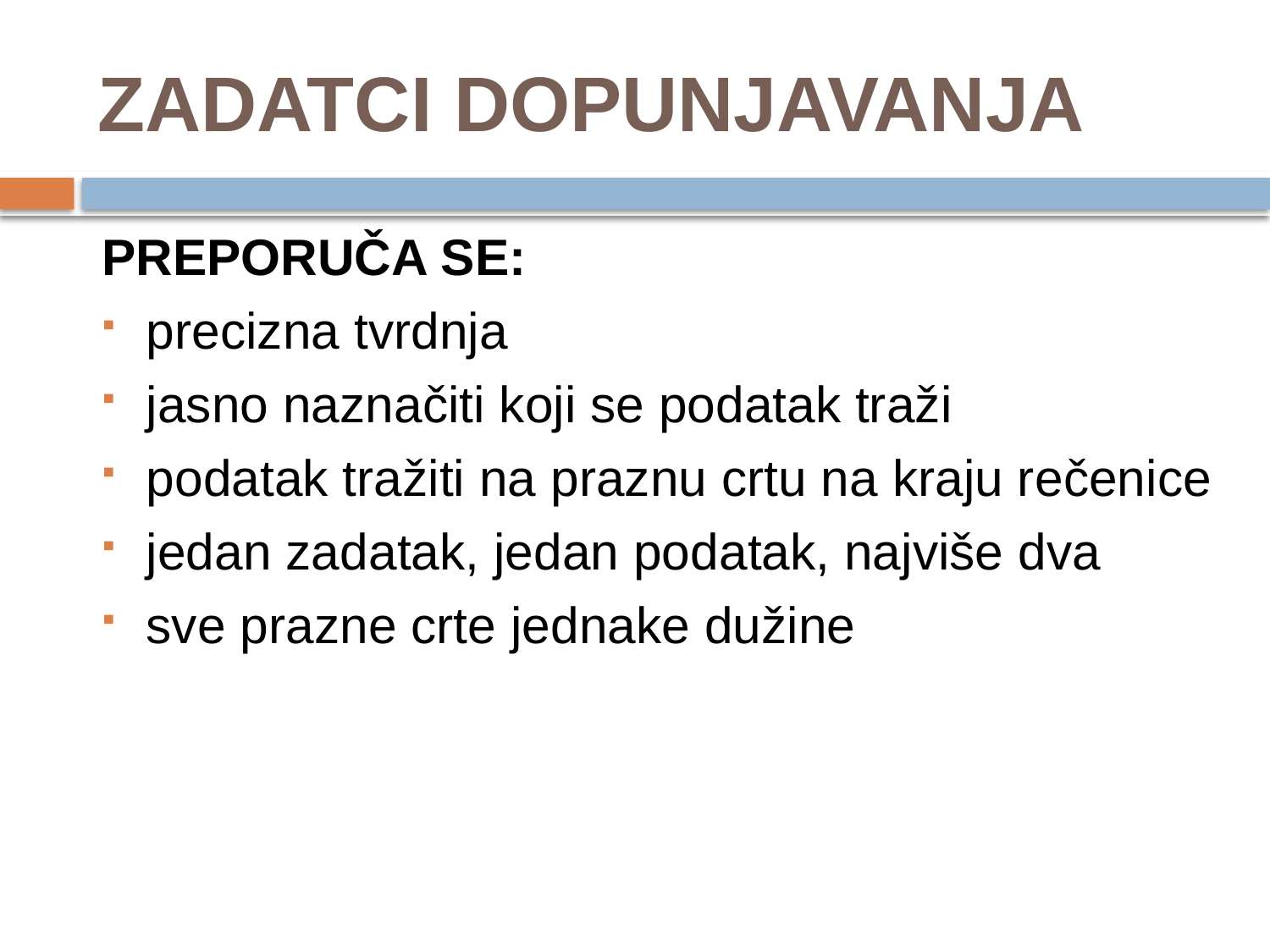

# ZADATCI DOPUNJAVANJA
PREPORUČA SE:
precizna tvrdnja
jasno naznačiti koji se podatak traži
podatak tražiti na praznu crtu na kraju rečenice
jedan zadatak, jedan podatak, najviše dva
sve prazne crte jednake dužine